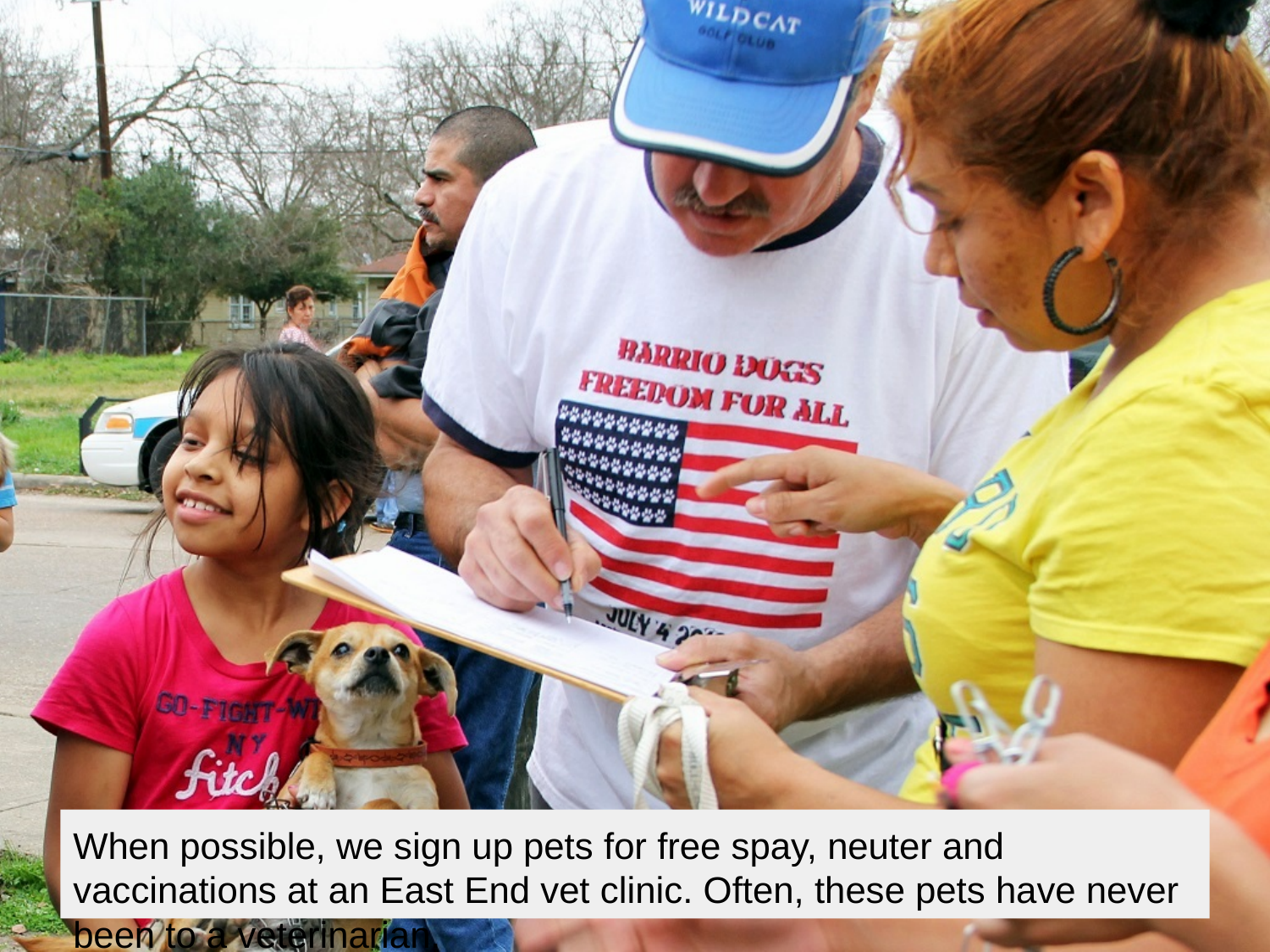

# When possible, we sign up pets for free spay, neuter and vaccinations at an East End vet clinic. Often, these pets have never been to a veterinarian.